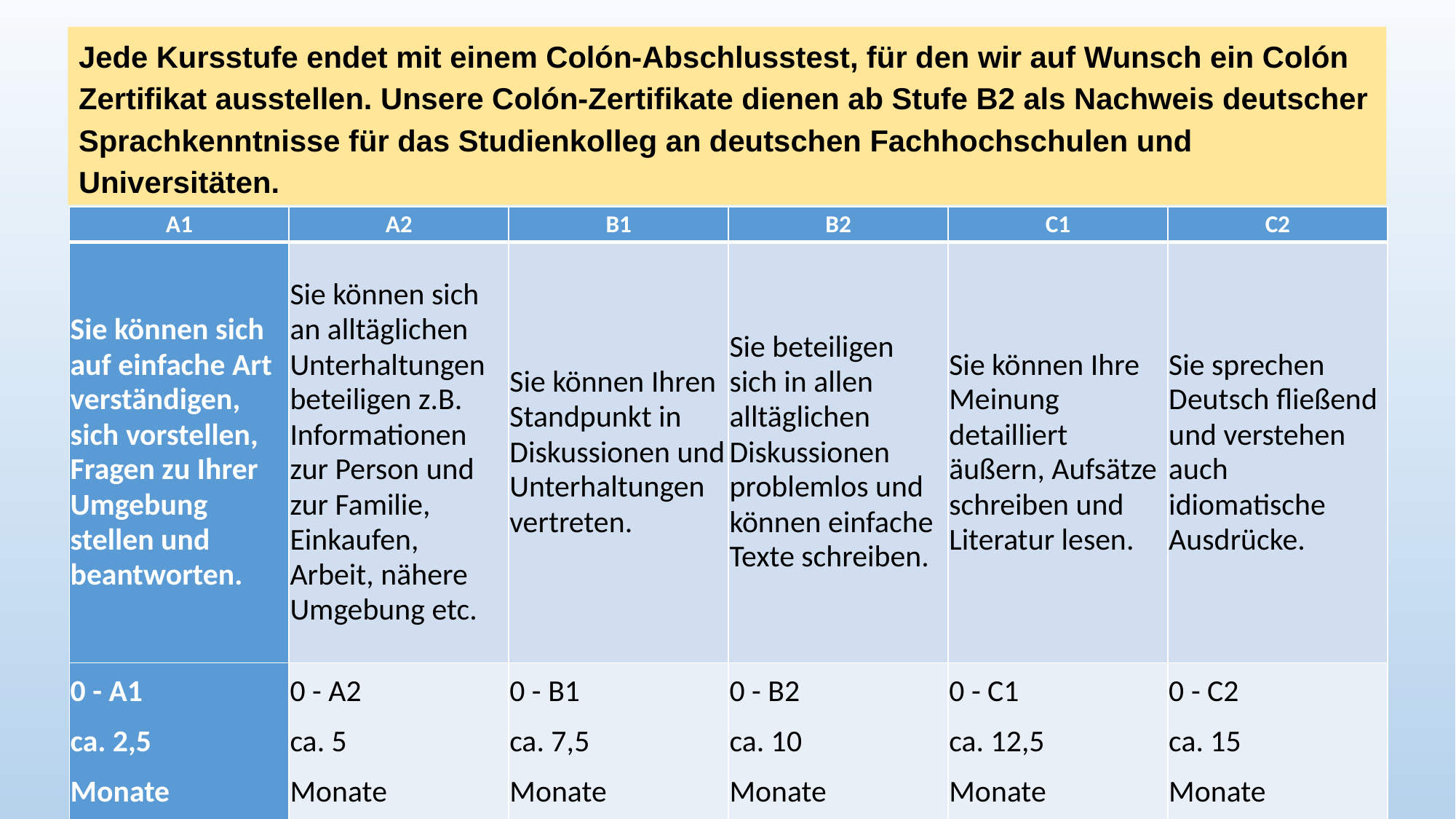

Jede Kursstufe endet mit einem Colón-Abschlusstest, für den wir auf Wunsch ein Colón Zertifikat ausstellen. Unsere Colón-Zertifikate dienen ab Stufe B2 als Nachweis deutscher Sprachkenntnisse für das Studienkolleg an deutschen Fachhochschulen und Universitäten.
| A1 | A2 | B1 | B2 | C1 | C2 |
| --- | --- | --- | --- | --- | --- |
| Sie können sich auf einfache Art verständigen, sich vorstellen, Fragen zu Ihrer Umgebung stellen und beantworten. | Sie können sich an alltäglichen Unterhaltungen beteiligen z.B. Informationen zur Person und zur Familie, Einkaufen, Arbeit, nähere Umgebung etc. | Sie können Ihren Standpunkt in Diskussionen und Unterhaltungen vertreten. | Sie beteiligen sich in allen alltäglichen Diskussionen problemlos und können einfache Texte schreiben. | Sie können Ihre Meinung detailliert äußern, Aufsätze schreiben und Literatur lesen. | Sie sprechen Deutsch fließend und verstehen auch idiomatische Ausdrücke. |
| 0 - A1 ca. 2,5 Monate | 0 - A2 ca. 5 Monate | 0 - B1 ca. 7,5 Monate | 0 - B2  ca. 10 Monate | 0 - C1 ca. 12,5 Monate | 0 - C2 ca. 15 Monate |